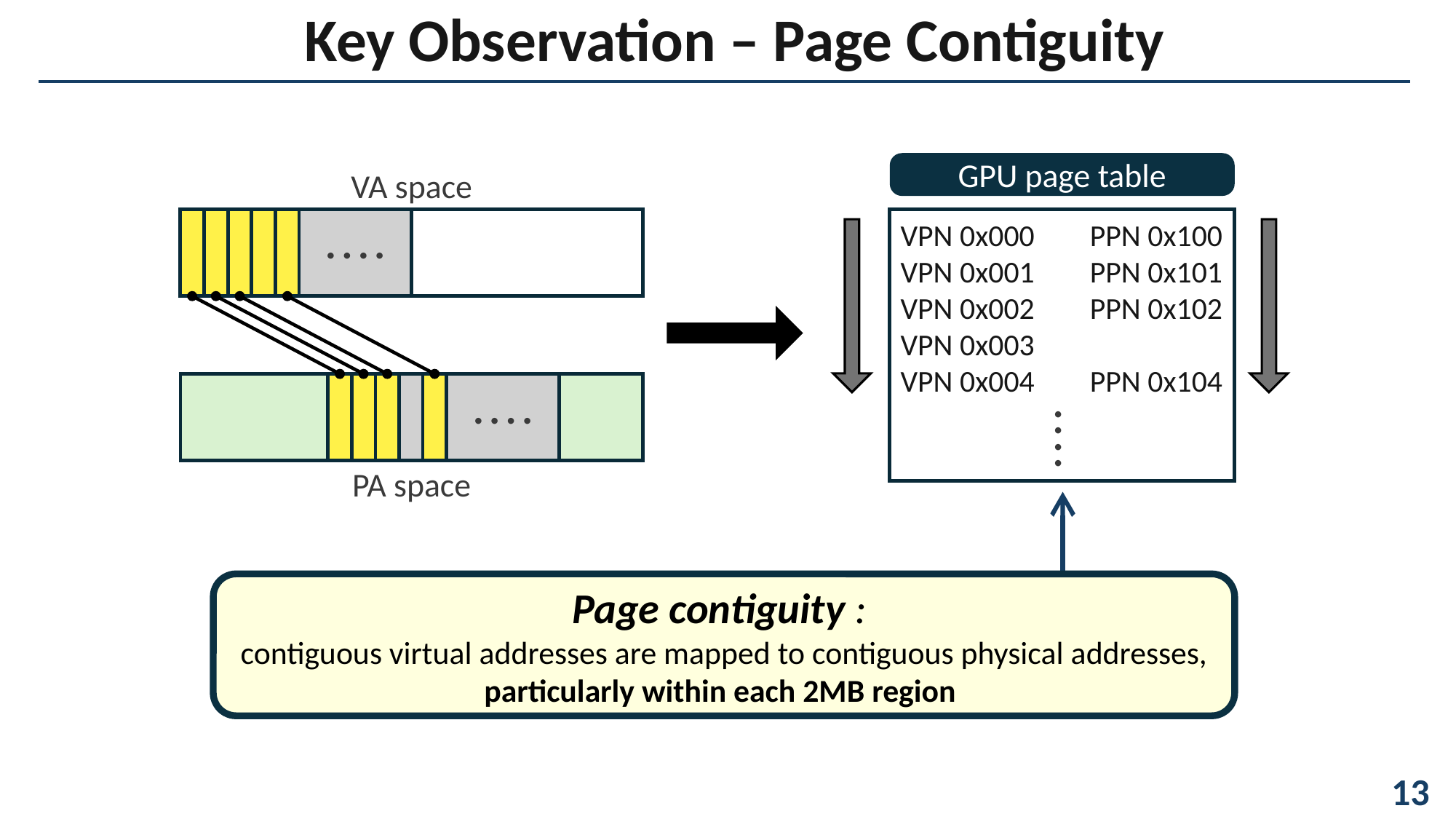

Key Observation – Page Contiguity
GPU page table

VA space

· · · ·

· · · ·

PA space
VPN 0x000        PPN 0x100
VPN 0x001        PPN 0x101
VPN 0x002        PPN 0x102
VPN 0x003
VPN 0x004        PPN 0x104

· · · ·

Page contiguity :
contiguous virtual addresses are mapped to contiguous physical addresses,
particularly within each 2MB region
												          13